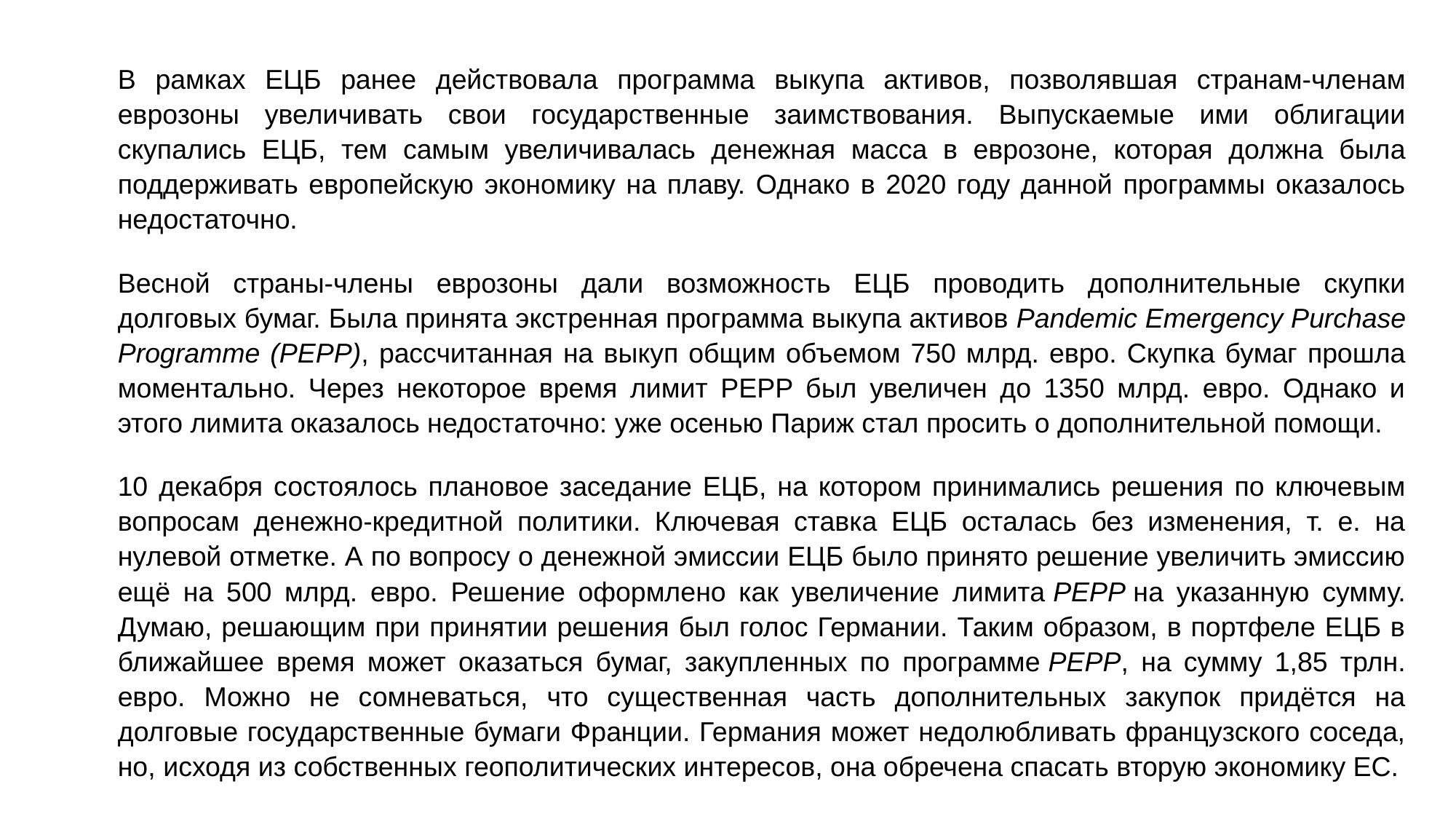

В рамках ЕЦБ ранее действовала программа выкупа активов, позволявшая странам-членам еврозоны увеличивать свои государственные заимствования. Выпускаемые ими облигации скупались ЕЦБ, тем самым увеличивалась денежная масса в еврозоне, которая должна была поддерживать европейскую экономику на плаву. Однако в 2020 году данной программы оказалось недостаточно.
Весной страны-члены еврозоны дали возможность ЕЦБ проводить дополнительные скупки долговых бумаг. Была принята экстренная программа выкупа активов Pandemic Emergency Purchase Programme (PEPP), рассчитанная на выкуп общим объемом 750 млрд. евро. Скупка бумаг прошла моментально. Через некоторое время лимит PEPP был увеличен до 1350 млрд. евро. Однако и этого лимита оказалось недостаточно: уже осенью Париж стал просить о дополнительной помощи.
10 декабря состоялось плановое заседание ЕЦБ, на котором принимались решения по ключевым вопросам денежно-кредитной политики. Ключевая ставка ЕЦБ осталась без изменения, т. е. на нулевой отметке. А по вопросу о денежной эмиссии ЕЦБ было принято решение увеличить эмиссию ещё на 500 млрд. евро. Решение оформлено как увеличение лимита PEPP на указанную сумму. Думаю, решающим при принятии решения был голос Германии. Таким образом, в портфеле ЕЦБ в ближайшее время может оказаться бумаг, закупленных по программе PEPP, на сумму 1,85 трлн. евро. Можно не сомневаться, что существенная часть дополнительных закупок придётся на долговые государственные бумаги Франции. Германия может недолюбливать французского соседа, но, исходя из собственных геополитических интересов, она обречена спасать вторую экономику ЕС.